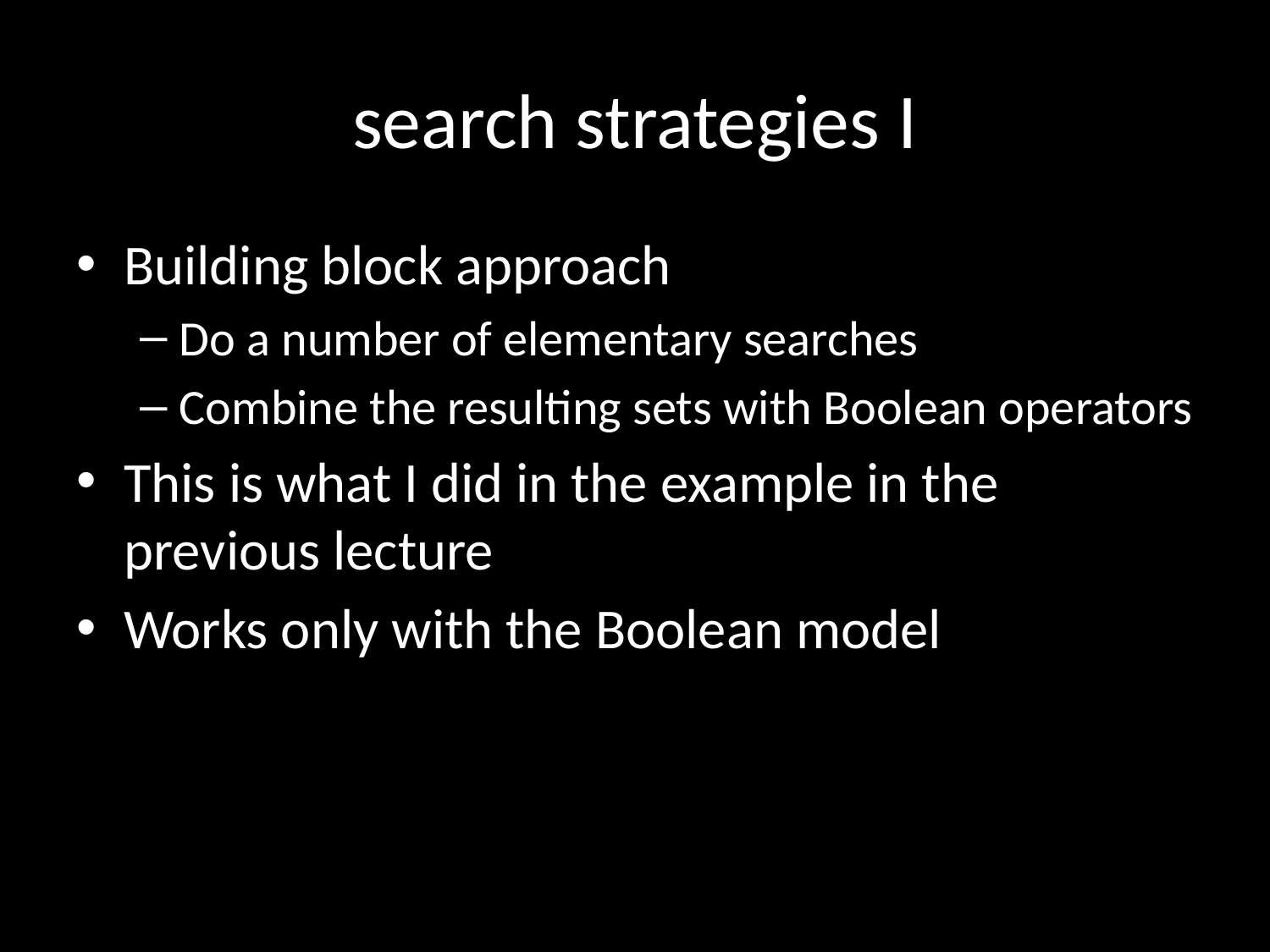

# search strategies I
Building block approach
Do a number of elementary searches
Combine the resulting sets with Boolean operators
This is what I did in the example in the previous lecture
Works only with the Boolean model